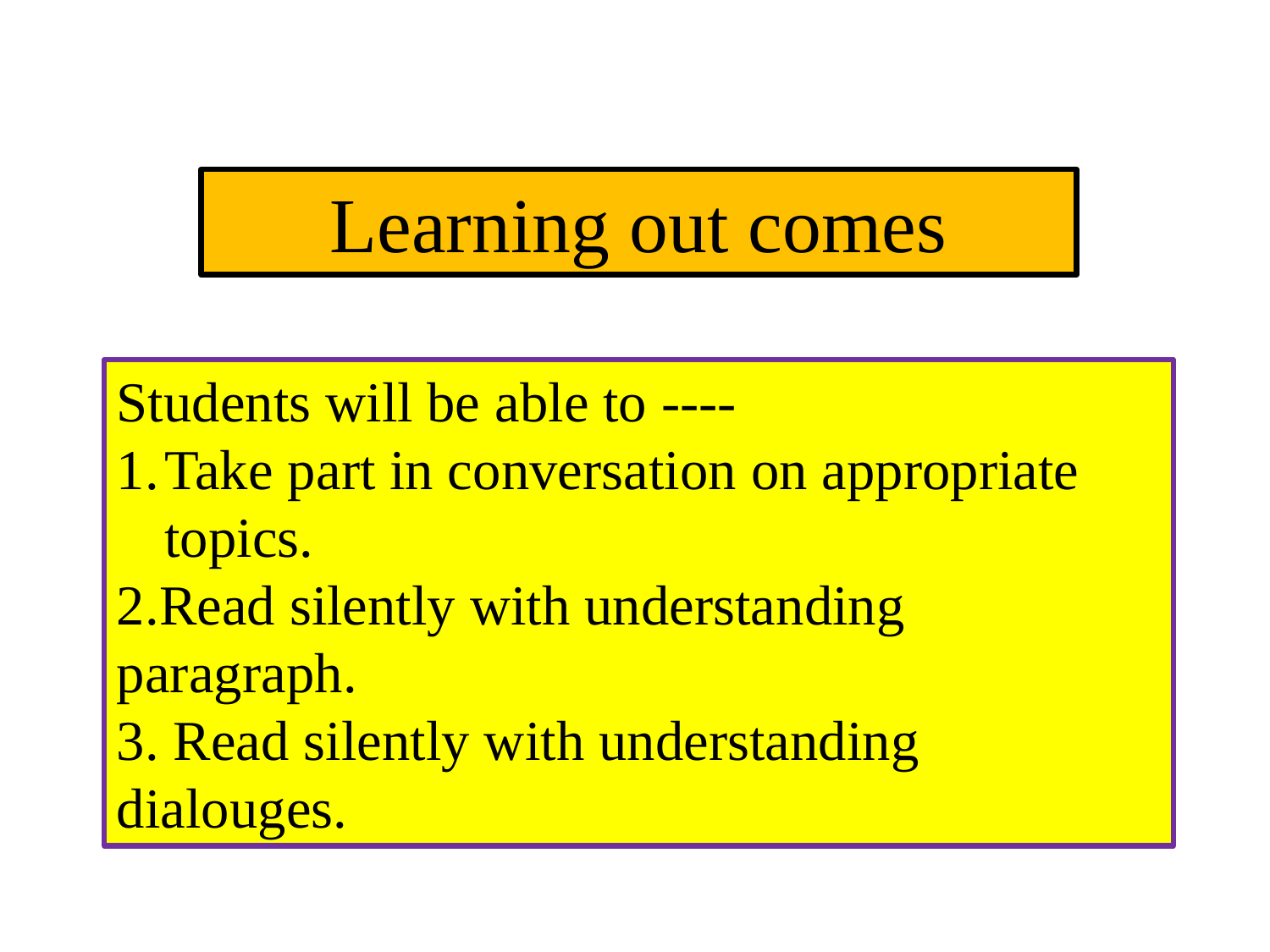

Learning out comes
Students will be able to ----
Take part in conversation on appropriate topics.
2.Read silently with understanding paragraph.
3. Read silently with understanding dialouges.